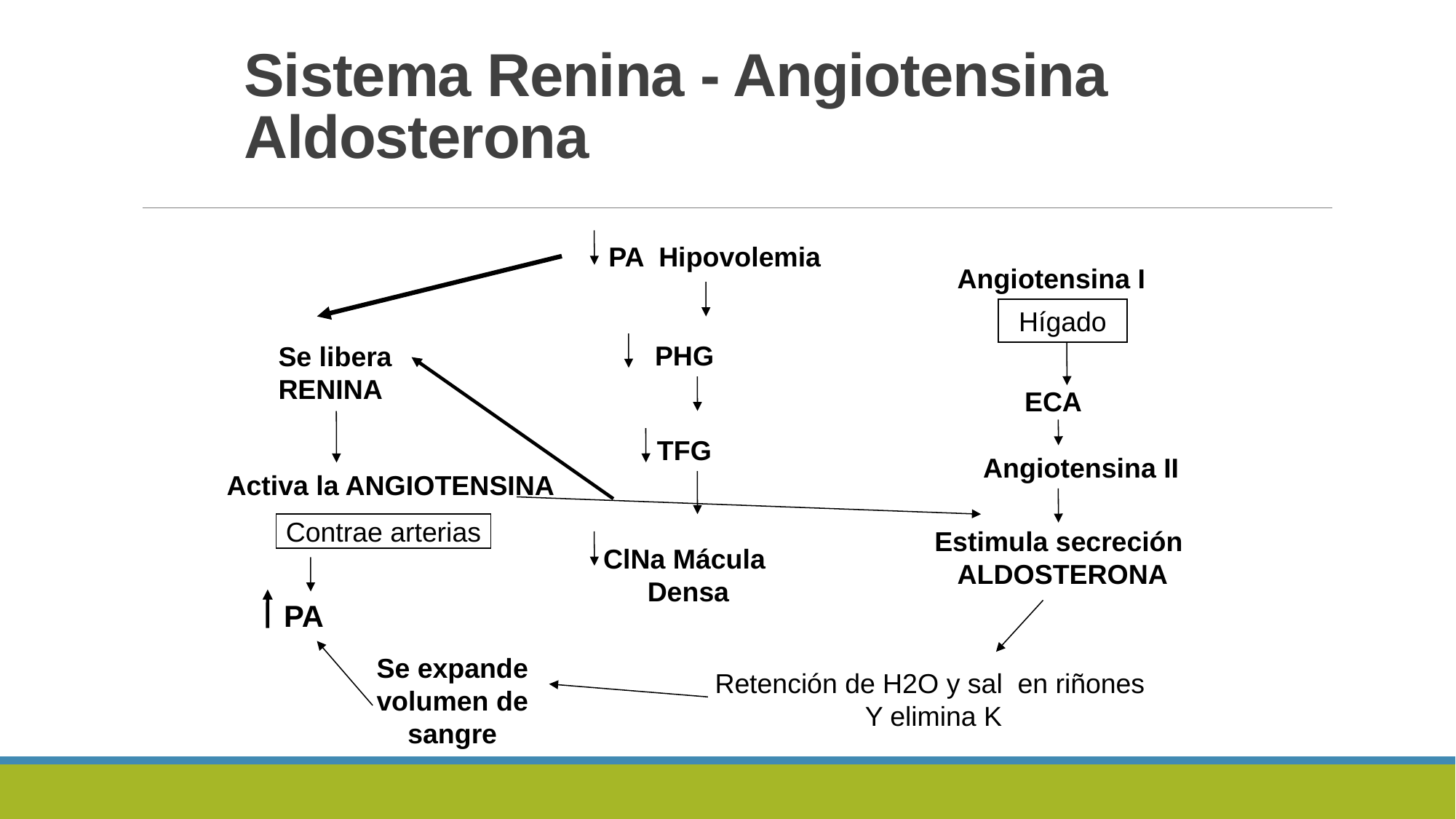

# Sistema Renina - Angiotensina Aldosterona
     PA  Hipovolemia

Angiotensina I

Hígado

Se libera RENINA
PHG

ECA

TFG

Angiotensina II
Activa la ANGIOTENSINA

Contrae arterias
Estimula secreción
ALDOSTERONA

ClNa Mácula
 Densa

   PA

Se expande volumen de sangre
Retención de H2O y sal  en riñones
Y elimina K